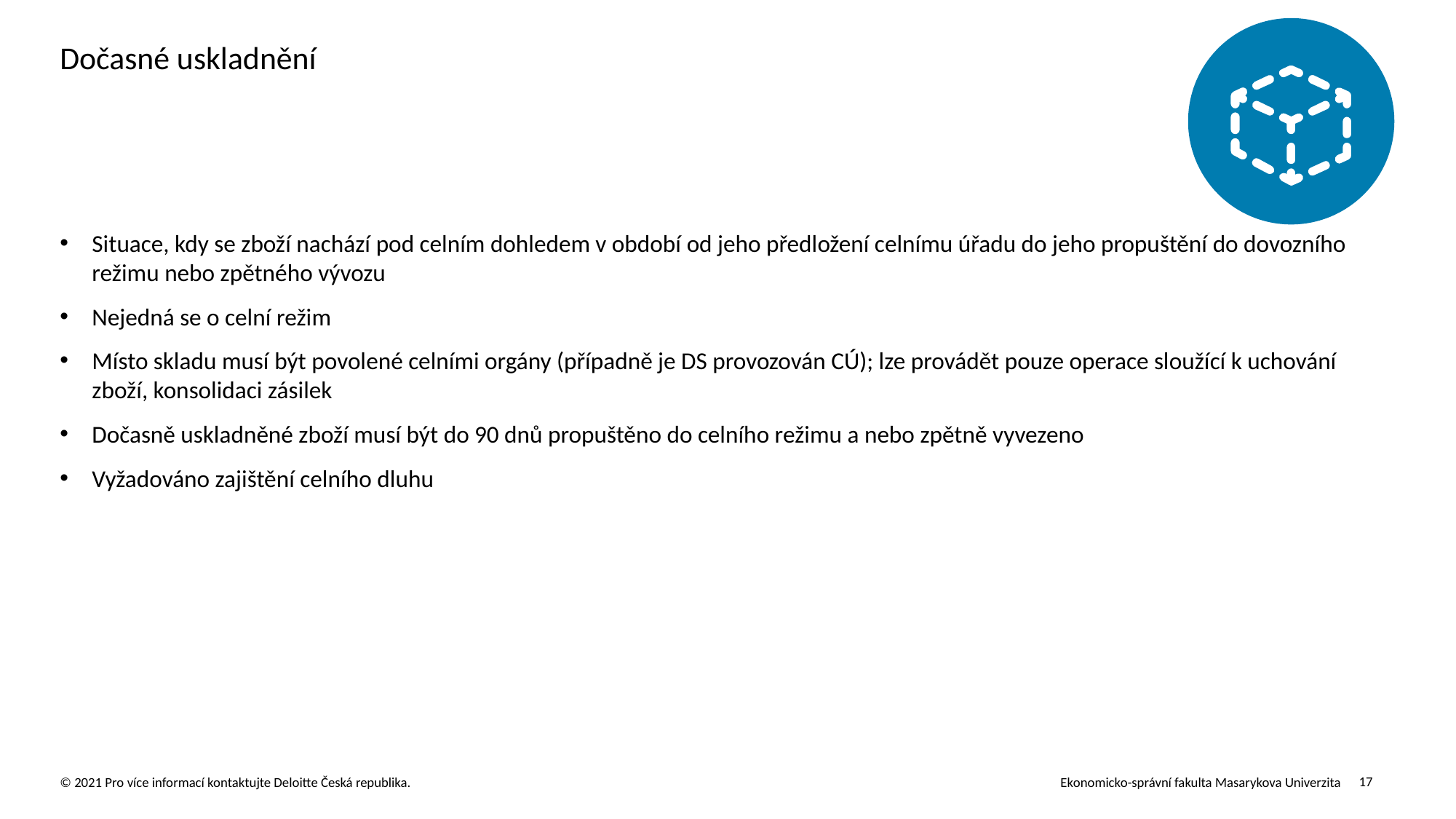

# Dočasné uskladnění

Situace, kdy se zboží nachází pod celním dohledem v období od jeho předložení celnímu úřadu do jeho propuštění do dovozního režimu nebo zpětného vývozu
Nejedná se o celní režim
Místo skladu musí být povolené celními orgány (případně je DS provozován CÚ); lze provádět pouze operace sloužící k uchování zboží, konsolidaci zásilek
Dočasně uskladněné zboží musí být do 90 dnů propuštěno do celního režimu a nebo zpětně vyvezeno
Vyžadováno zajištění celního dluhu